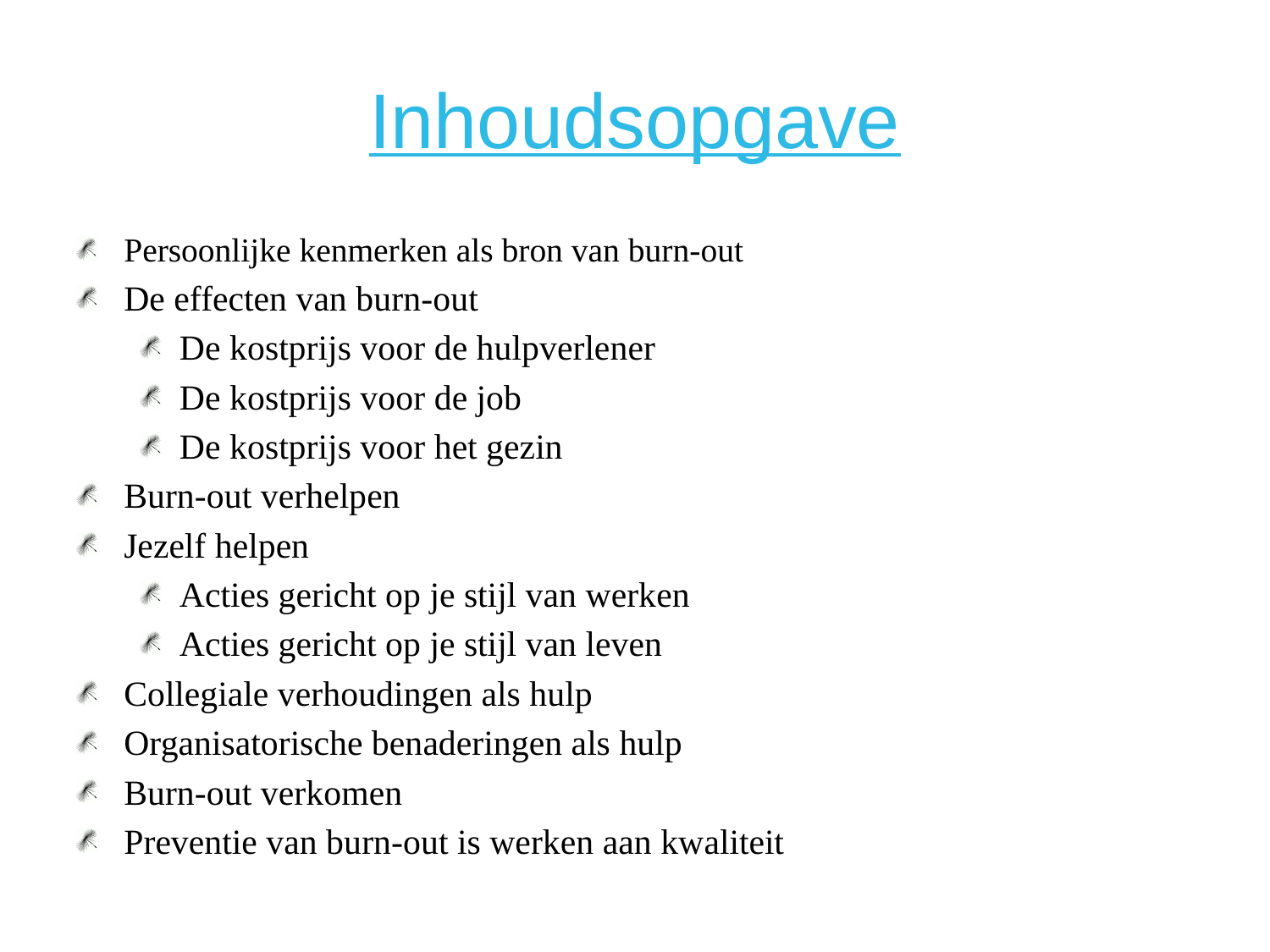

# Inhoudsopgave
Persoonlijke kenmerken als bron van burn-out
De effecten van burn-out
De kostprijs voor de hulpverlener
De kostprijs voor de job
De kostprijs voor het gezin
Burn-out verhelpen
Jezelf helpen
Acties gericht op je stijl van werken
Acties gericht op je stijl van leven
Collegiale verhoudingen als hulp
Organisatorische benaderingen als hulp
Burn-out verkomen
Preventie van burn-out is werken aan kwaliteit